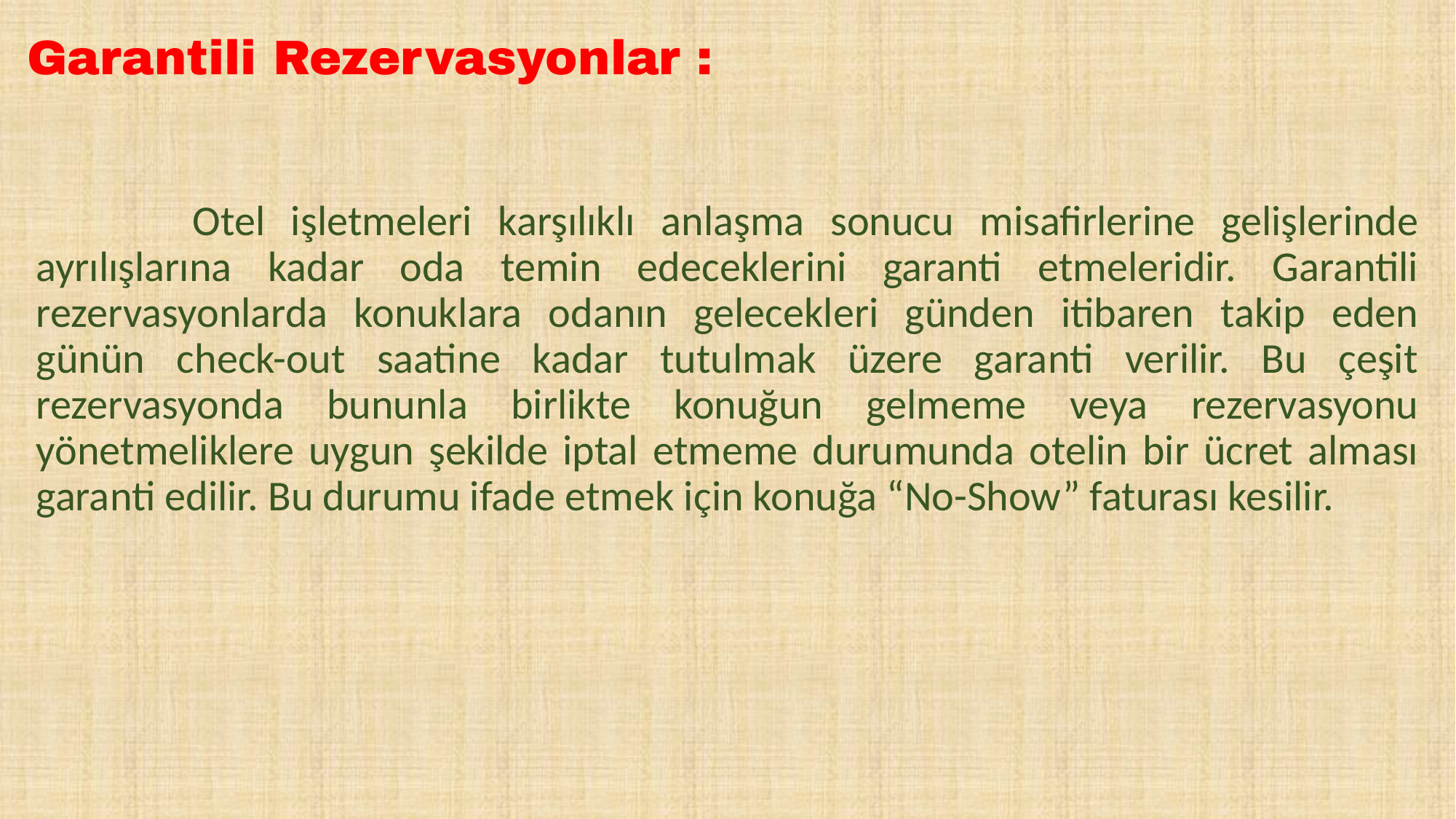

# Garantili Rezervasyonlar :
      Otel işletmeleri karşılıklı anlaşma sonucu misafirlerine gelişlerinde ayrılışlarına kadar oda temin edeceklerini garanti etmeleridir. Garantili rezervasyonlarda konuklara odanın gelecekleri günden itibaren takip eden günün check-out saatine kadar tutulmak üzere garanti verilir. Bu çeşit rezervasyonda bununla birlikte konuğun gelmeme veya rezervasyonu yönetmeliklere uygun şekilde iptal etmeme durumunda otelin bir ücret alması garanti edilir. Bu durumu ifade etmek için konuğa “No-Show” faturası kesilir.